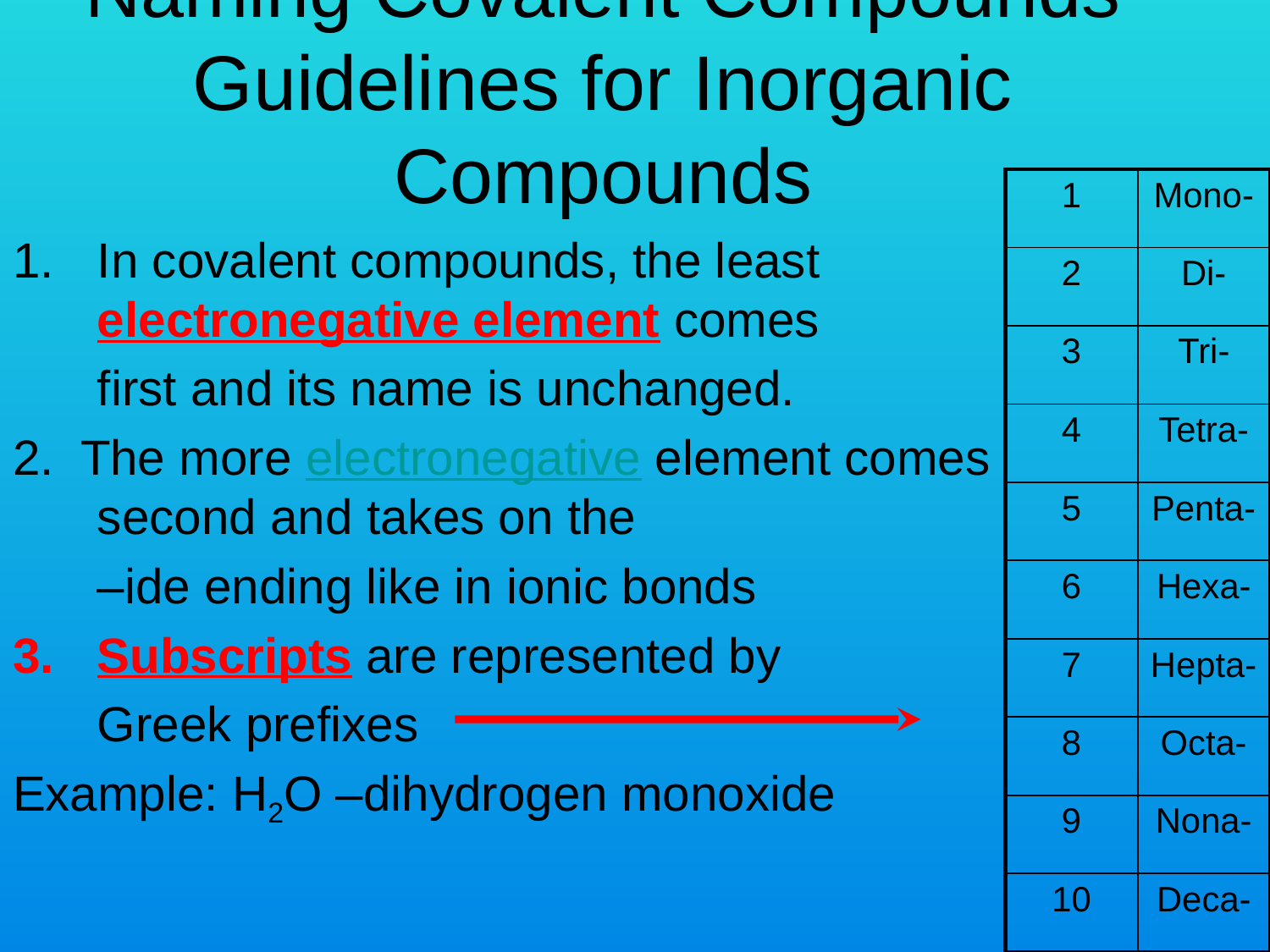

# Naming Covalent Compounds Guidelines for Inorganic Compounds
| 1 | Mono- |
| --- | --- |
| 2 | Di- |
| 3 | Tri- |
| 4 | Tetra- |
| 5 | Penta- |
| 6 | Hexa- |
| 7 | Hepta- |
| 8 | Octa- |
| 9 | Nona- |
| 10 | Deca- |
In covalent compounds, the least electronegative element comes
	first and its name is unchanged.
2.  The more electronegative element comes second and takes on the
	–ide ending like in ionic bonds
Subscripts are represented by
	Greek prefixes
Example: H2O –dihydrogen monoxide